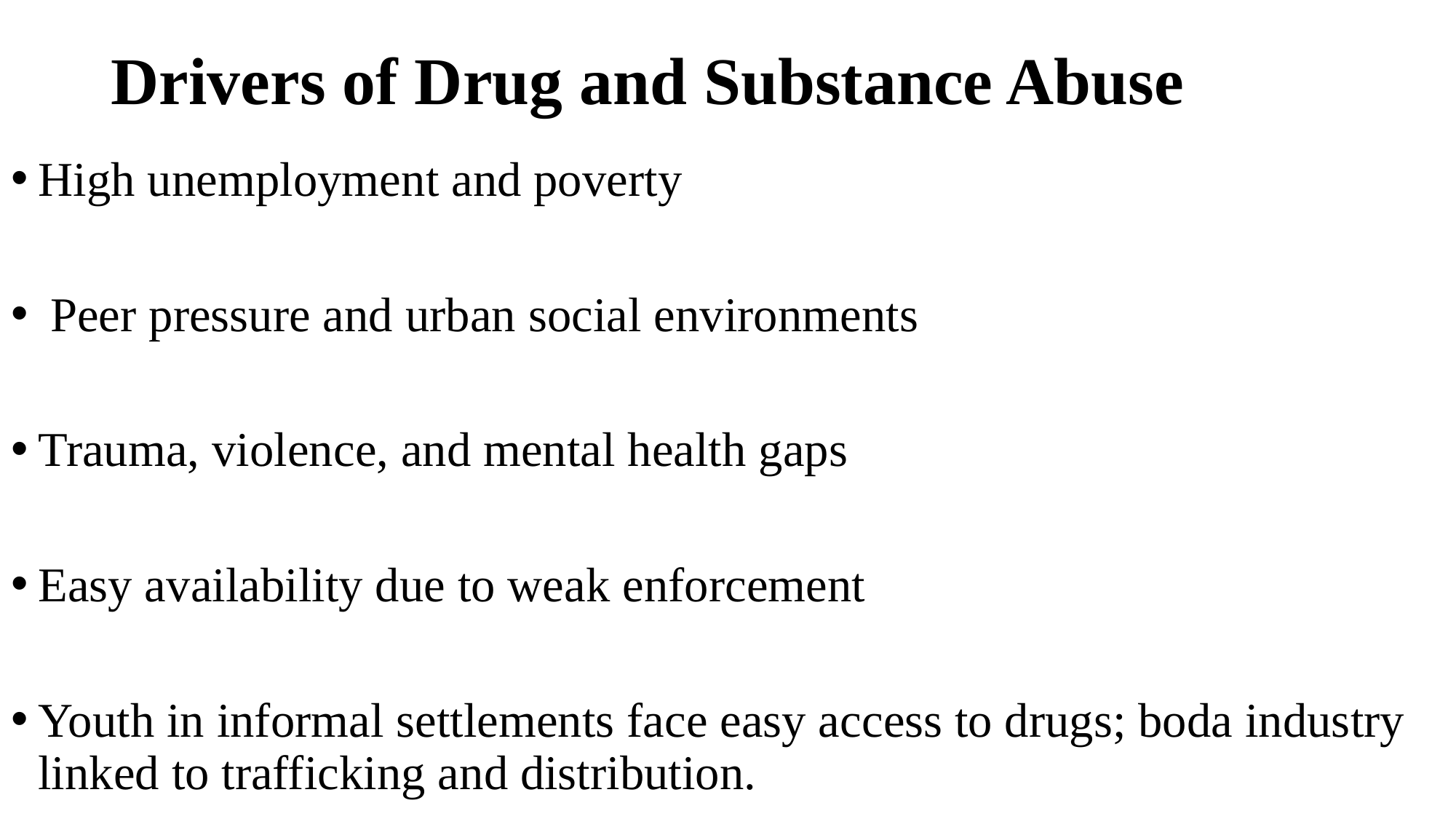

# Drivers of Drug and Substance Abuse
High unemployment and poverty

 Peer pressure and urban social environments

Trauma, violence, and mental health gaps

Easy availability due to weak enforcement

Youth in informal settlements face easy access to drugs; boda industry linked to trafficking and distribution.